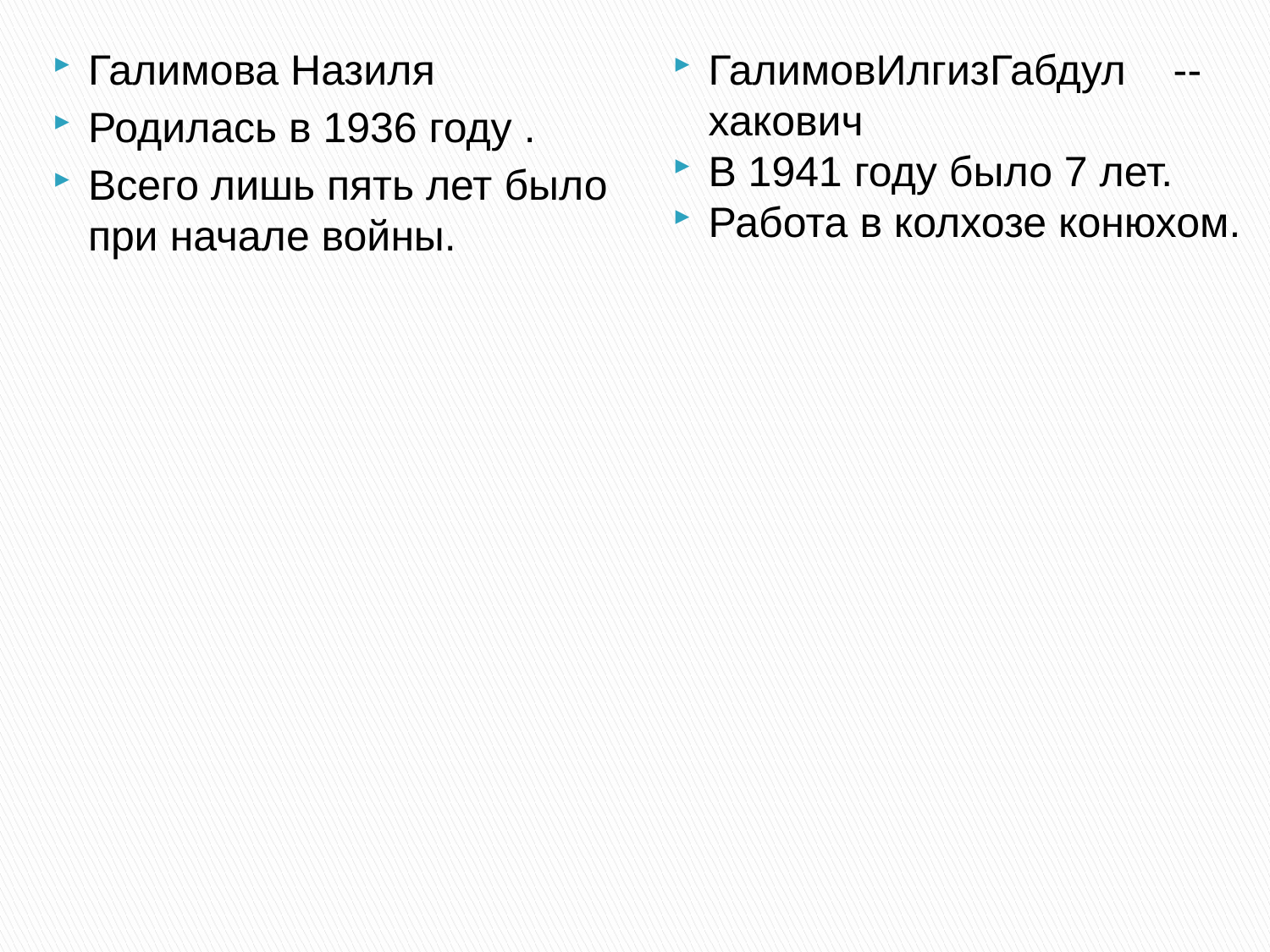

Галимова Назиля
Родилась в 1936 году .
Всего лишь пять лет было при начале войны.
ГалимовИлгизГабдул    --хакович
В 1941 году было 7 лет.
Работа в колхозе конюхом.
#